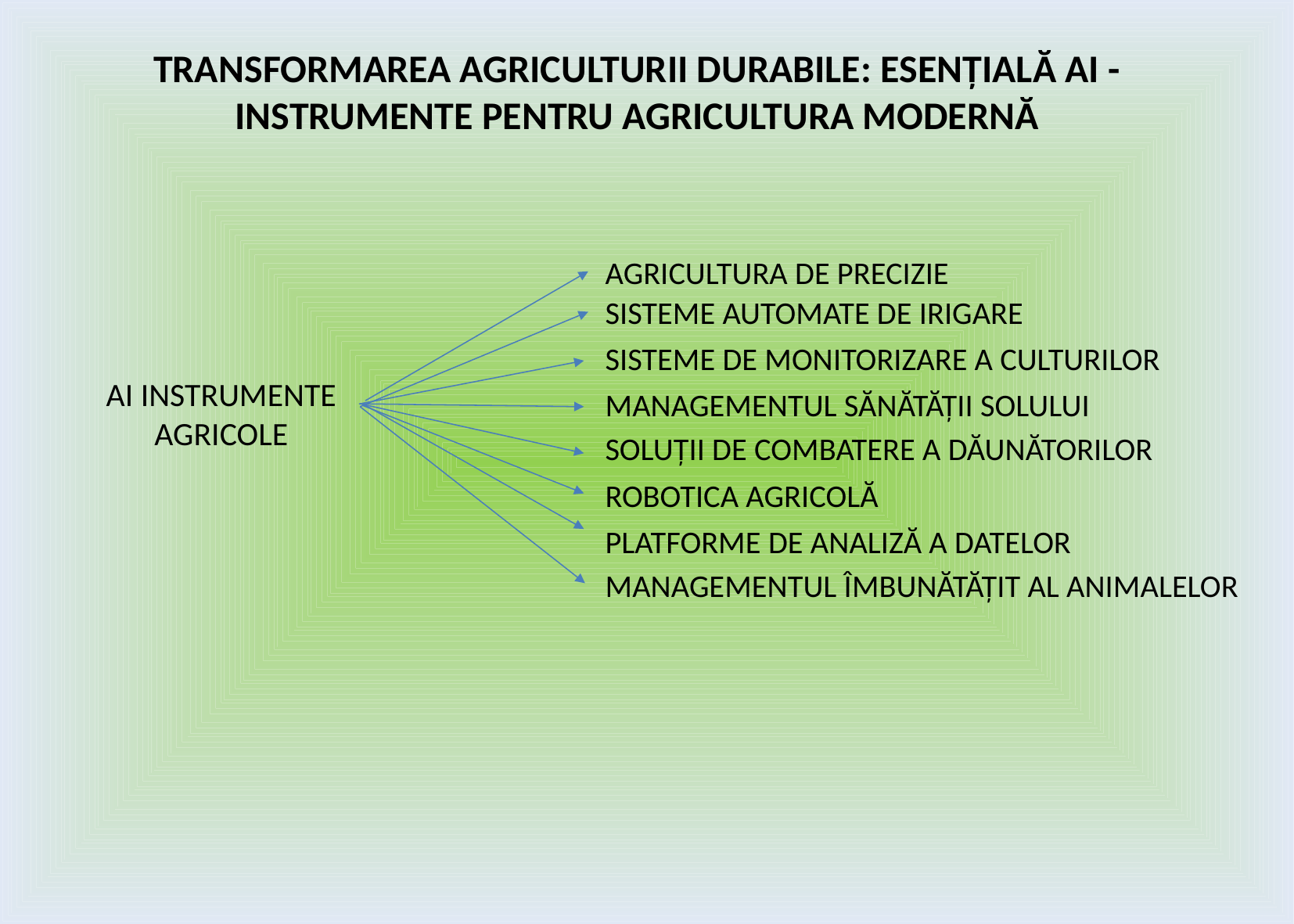

TRANSFORMAREA AGRICULTURII DURABILE: ESENȚIALĂ AI - INSTRUMENTE PENTRU AGRICULTURA MODERNĂ
AGRICULTURA DE PRECIZIE
SISTEME AUTOMATE DE IRIGARE
SISTEME DE MONITORIZARE A CULTURILOR
MANAGEMENTUL SĂNĂTĂȚII SOLULUI
SOLUȚII DE COMBATERE A DĂUNĂTORILOR
ROBOTICA AGRICOLĂ
PLATFORME DE ANALIZĂ A DATELOR
MANAGEMENTUL ÎMBUNĂTĂȚIT AL ANIMALELOR
# AI INSTRUMENTE AGRICOLE